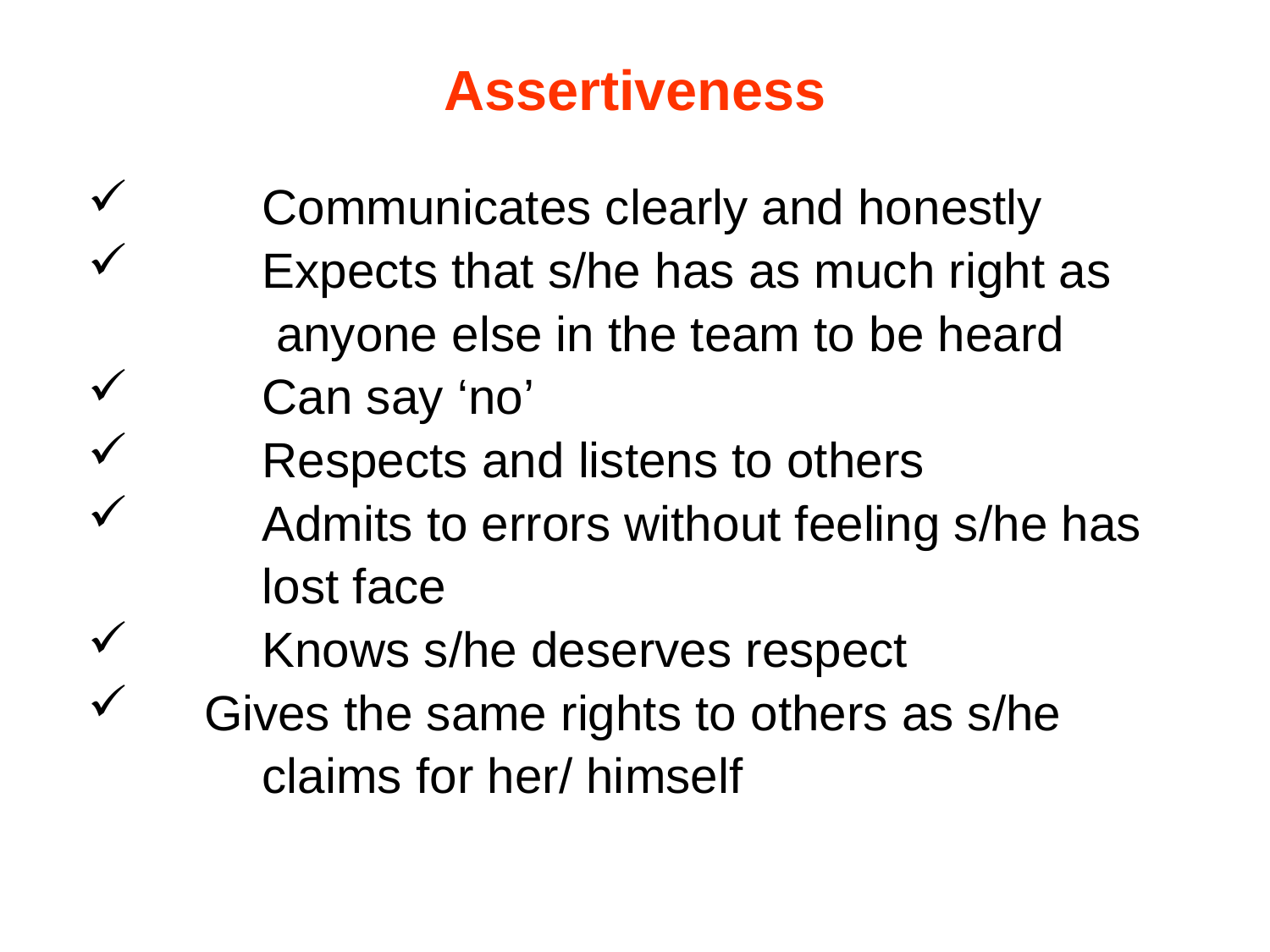

# Assertiveness
   	Communicates clearly and honestly
	Expects that s/he has as much right as
		 anyone else in the team to be heard
	Can say ‘no’
   	Respects and listens to others
	Admits to errors without feeling s/he has
		lost face
	Knows s/he deserves respect
     Gives the same rights to others as s/he
		claims for her/ himself